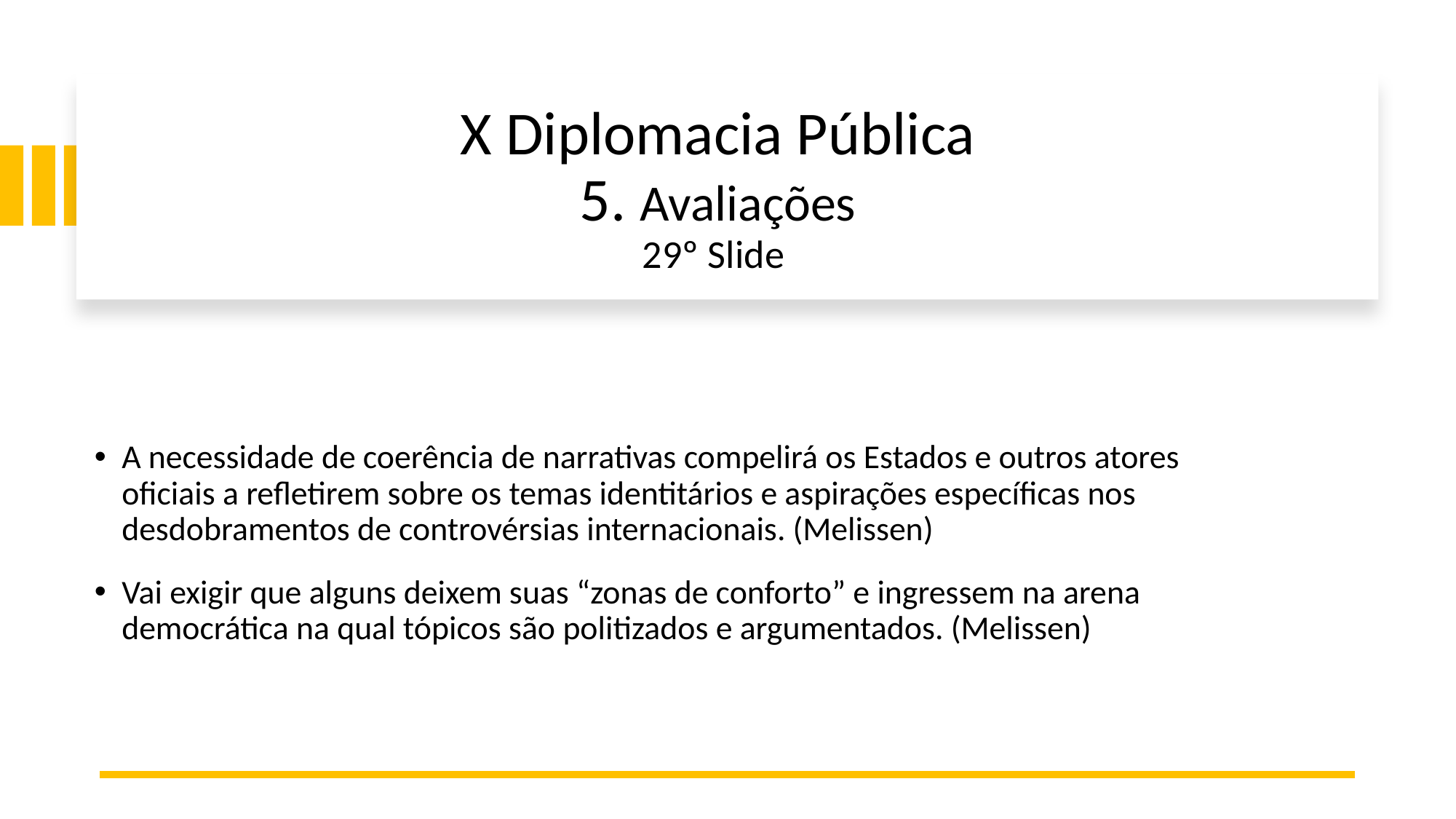

# X Diplomacia Pública 5. Avaliações 29º Slide

A necessidade de coerência de narrativas compelirá os Estados e outros atores oficiais a refletirem sobre os temas identitários e aspirações específicas nos desdobramentos de controvérsias internacionais. (Melissen)
Vai exigir que alguns deixem suas “zonas de conforto” e ingressem na arena democrática na qual tópicos são politizados e argumentados. (Melissen)